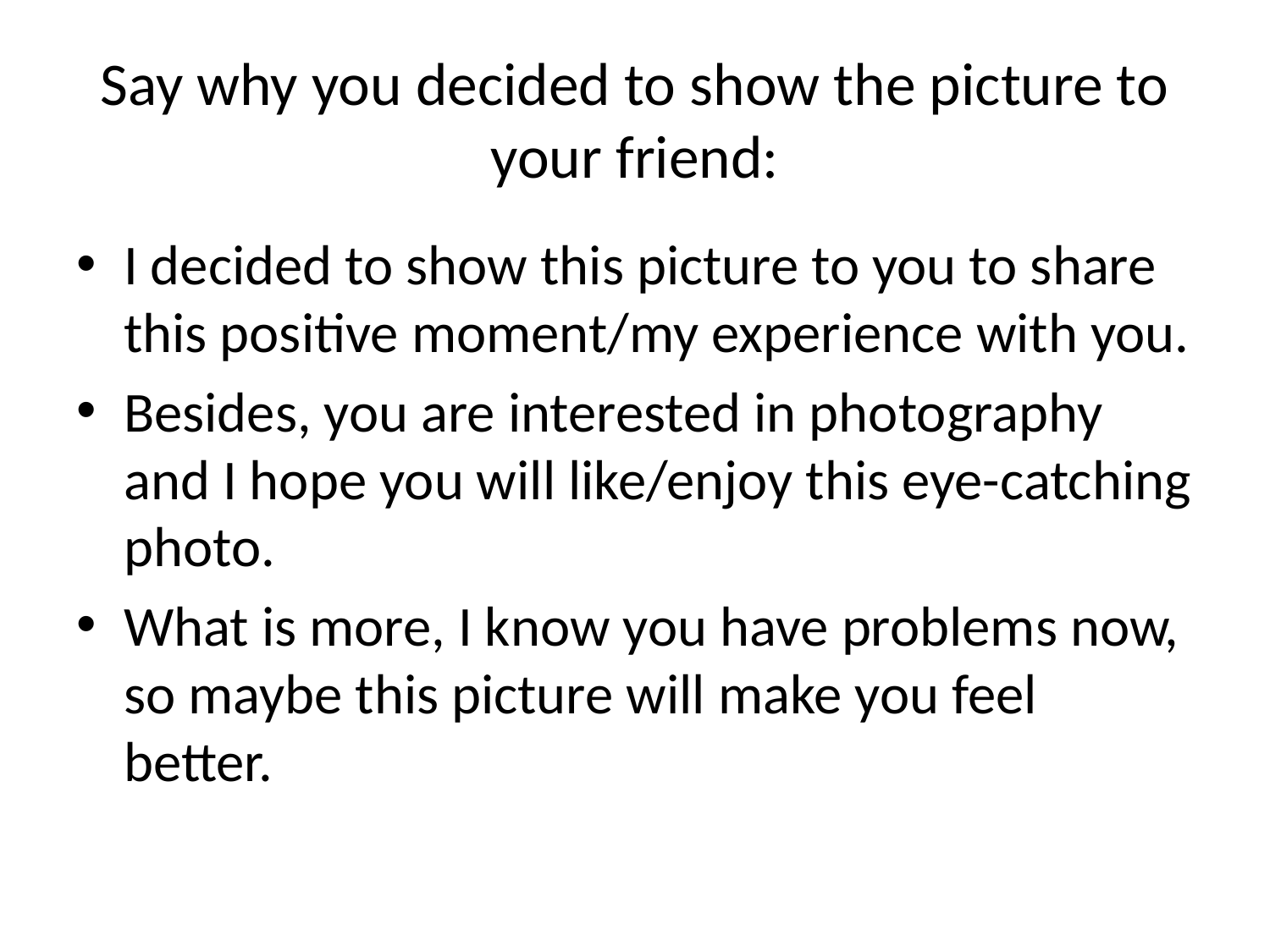

# Say why you decided to show the picture to your friend:
I decided to show this picture to you to share this positive moment/my experience with you.
Besides, you are interested in photography and I hope you will like/enjoy this eye-catching photo.
What is more, I know you have problems now, so maybe this picture will make you feel better.